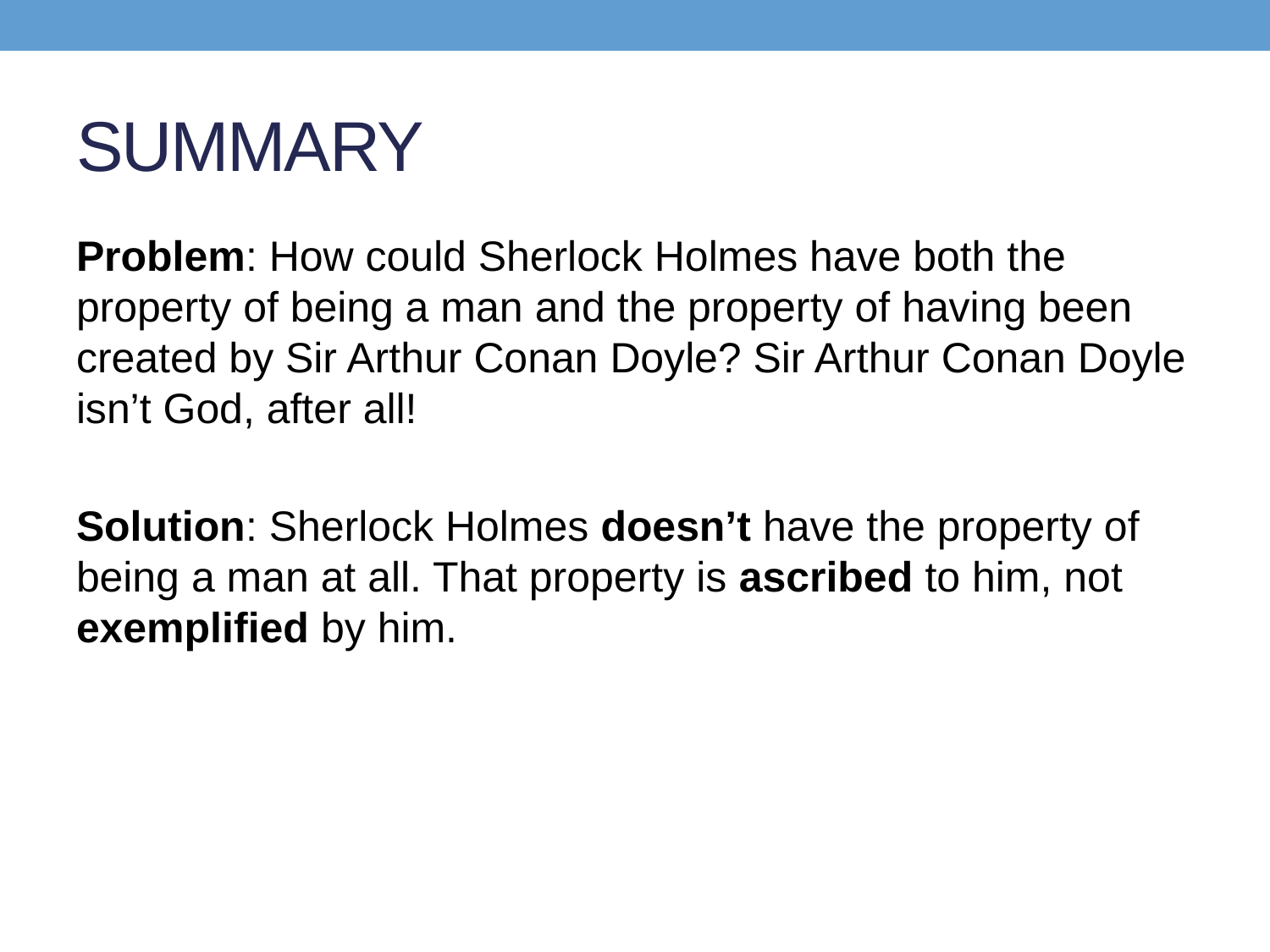

# SUMMARY
Problem: How could Sherlock Holmes have both the property of being a man and the property of having been created by Sir Arthur Conan Doyle? Sir Arthur Conan Doyle isn’t God, after all!

Solution: Sherlock Holmes doesn’t have the property of being a man at all. That property is ascribed to him, not exemplified by him.